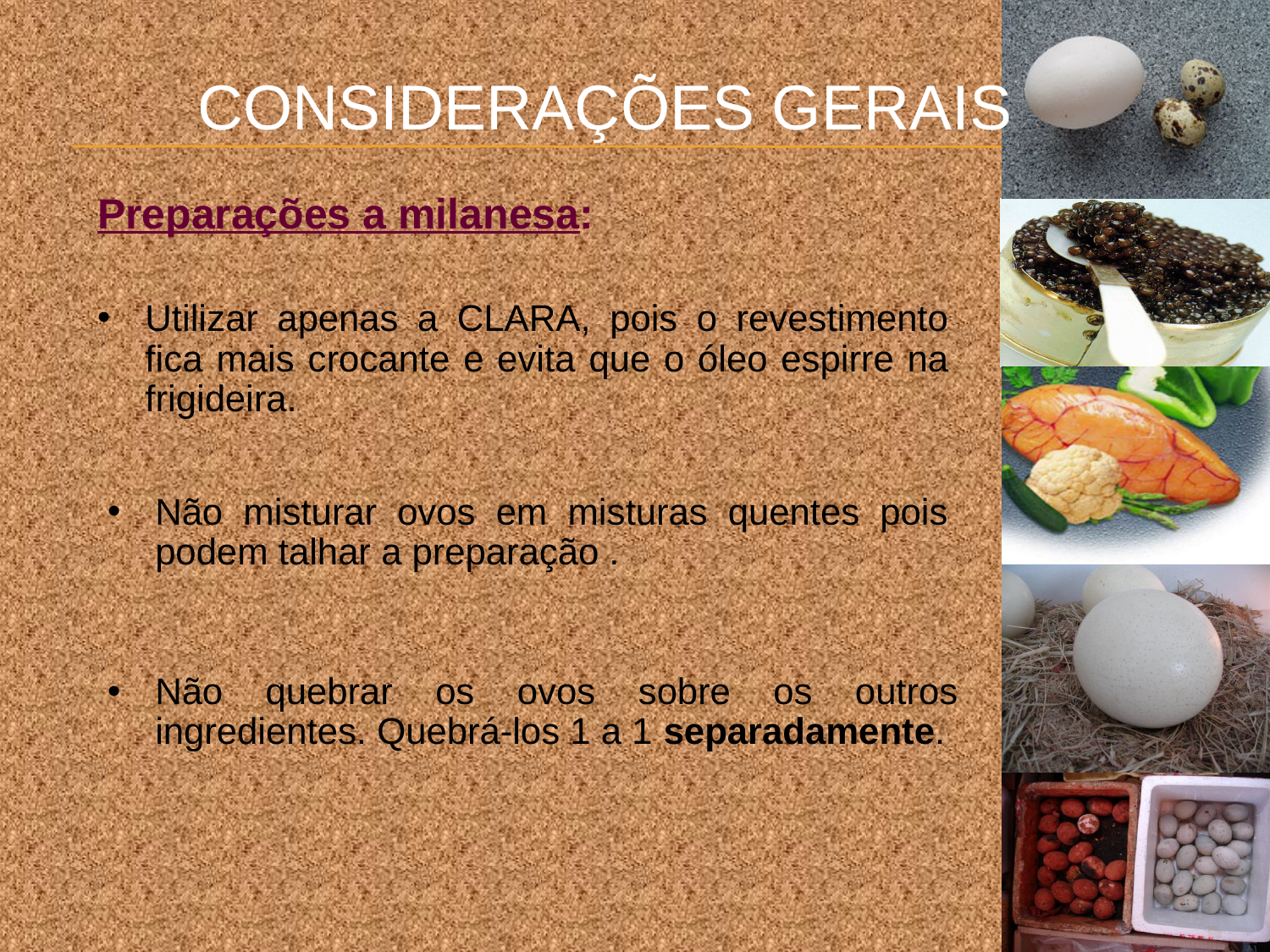

CONSIDERAÇÕES GERAIS
Preparações a milanesa:

Utilizar apenas a CLARA, pois o revestimento fica mais crocante e evita que o óleo espirre na frigideira.

Não misturar ovos em misturas quentes pois podem talhar a preparação .
Não quebrar os ovos sobre os outros ingredientes. Quebrá-los 1 a 1 separadamente.